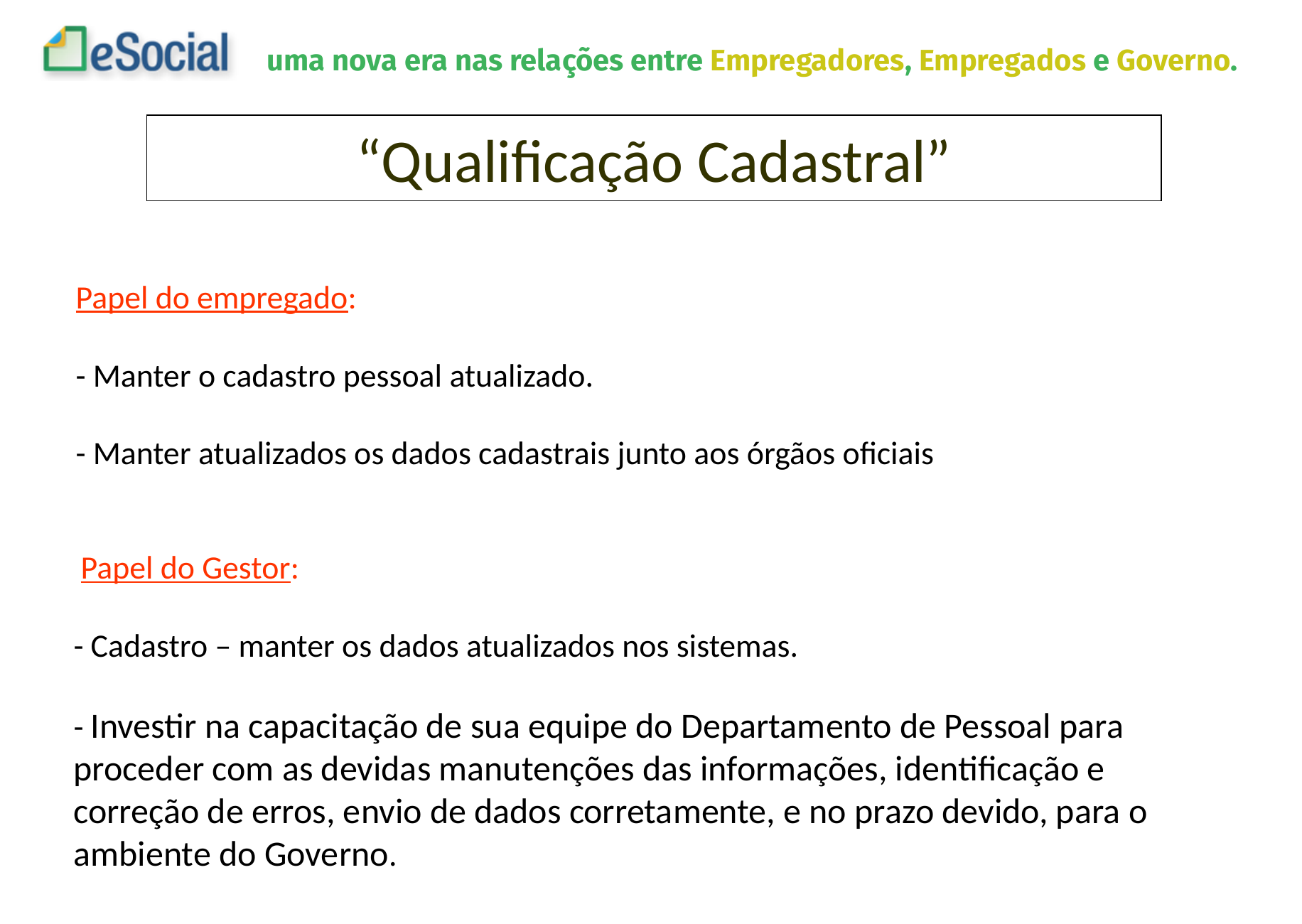

“Qualificação Cadastral”
Papel do empregado:

- Manter o cadastro pessoal atualizado.

- Manter atualizados os dados cadastrais junto aos órgãos oficiais

 Papel do Gestor:

- Cadastro – manter os dados atualizados nos sistemas.

- Investir na capacitação de sua equipe do Departamento de Pessoal para proceder com as devidas manutenções das informações, identificação e correção de erros, envio de dados corretamente, e no prazo devido, para o ambiente do Governo.